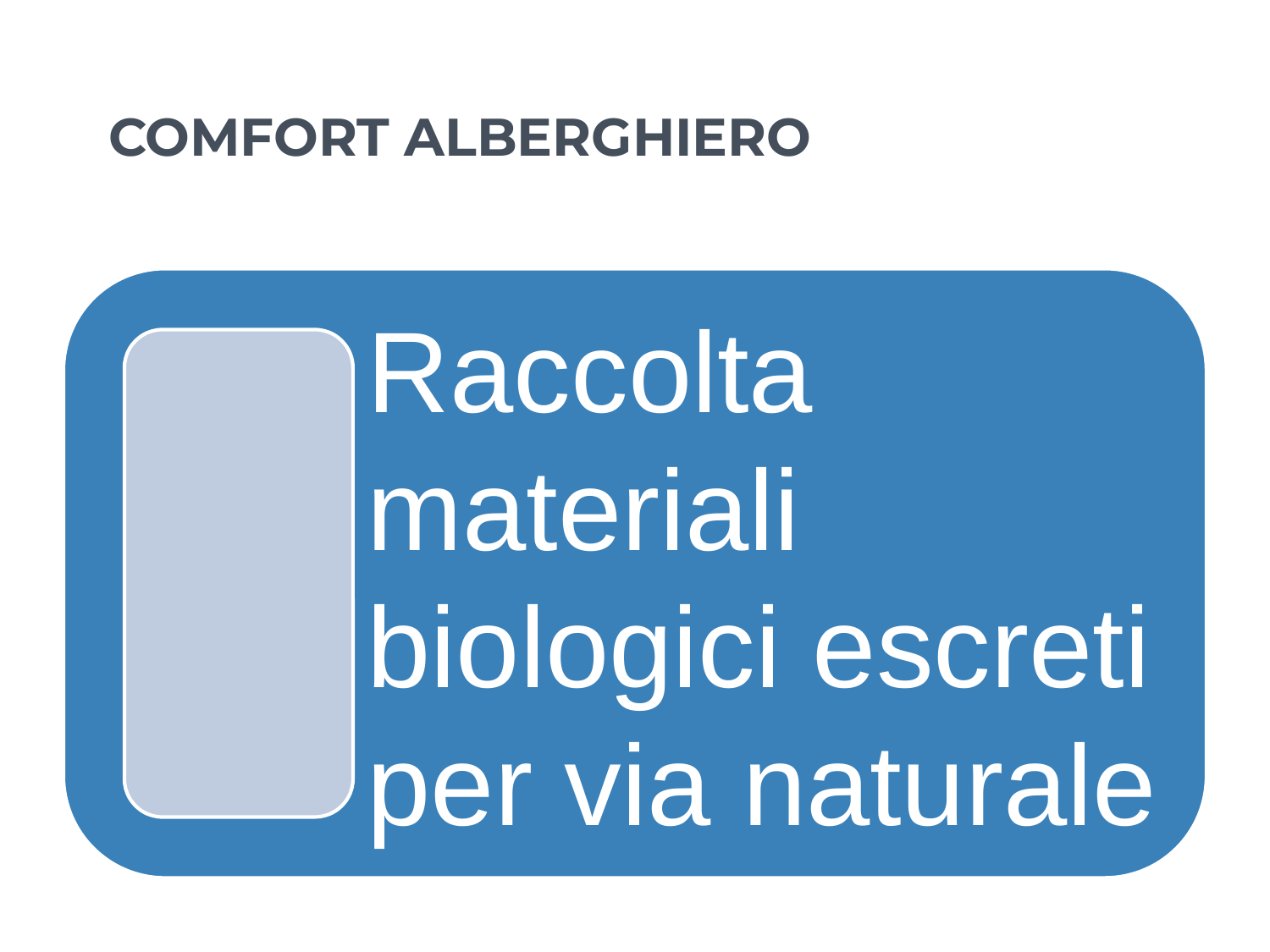

# COMFORT ALBERGHIERO
Raccolta materiali biologici escreti per via naturale